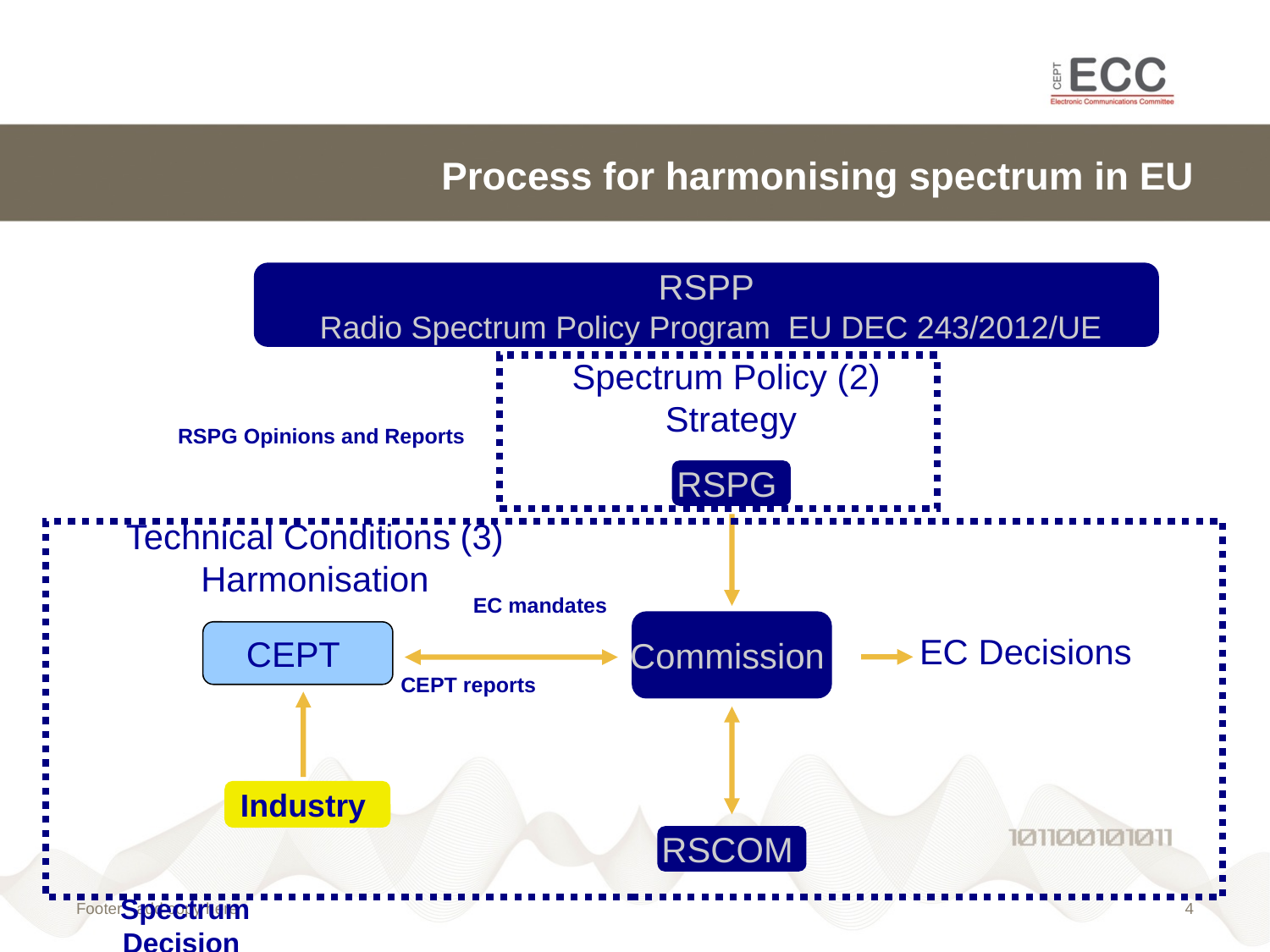

# Process for harmonising spectrum in EU
Spectrum Policy (2)
Strategy
RSPP
 Radio Spectrum Policy Program  EU DEC 243/2012/UE
RSPG Opinions and Reports
Technical Conditions (3)
Harmonisation

RSPG
EC mandates

EC Decisions

CEPT reports
Commission
CEPT

Spectrum Decision
Industry
RSCOM
Footer - add copy here
4